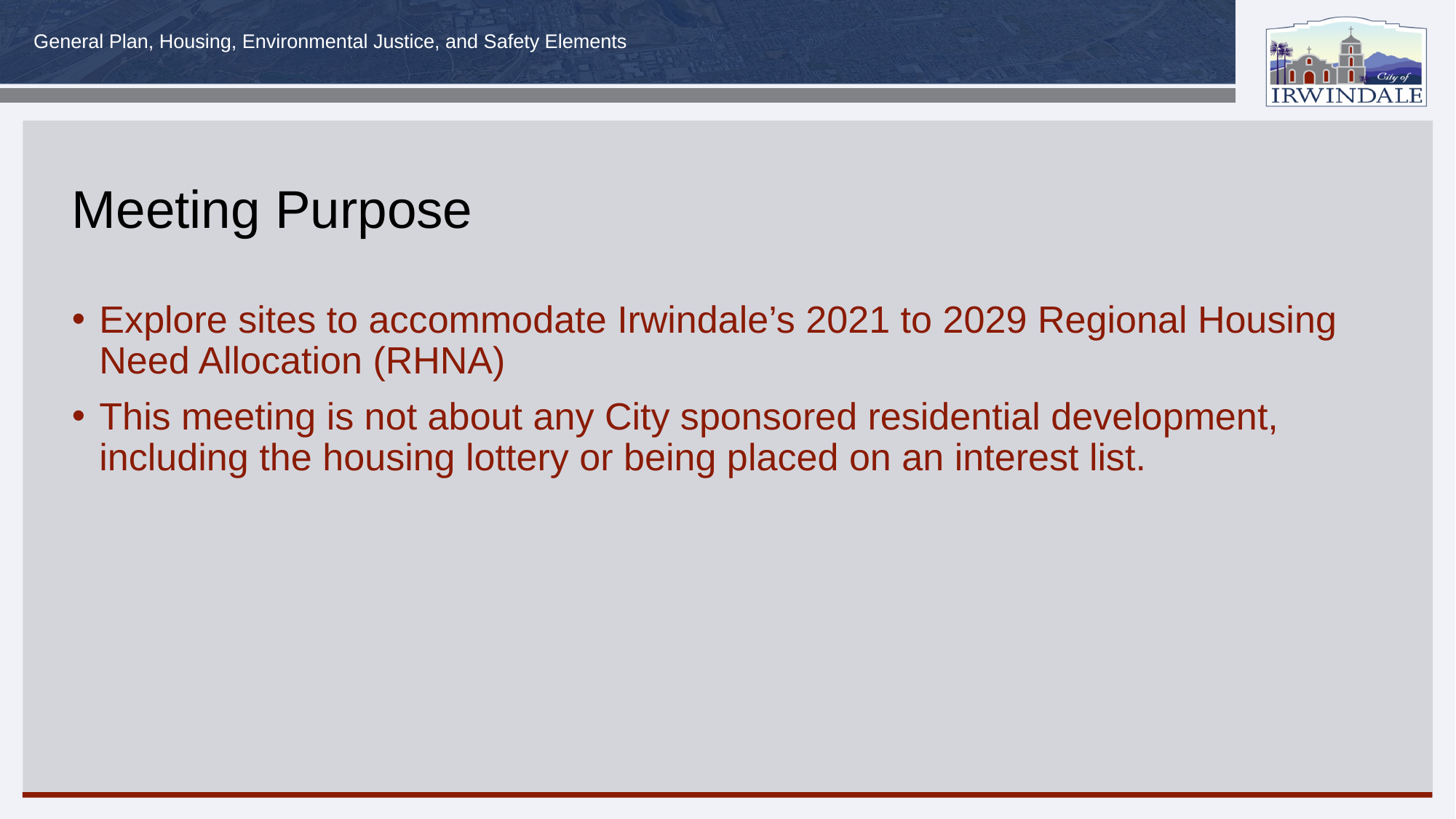

# Meeting Purpose
Explore sites to accommodate Irwindale’s 2021 to 2029 Regional Housing Need Allocation (RHNA)
This meeting is not about any City sponsored residential development, including the housing lottery or being placed on an interest list.